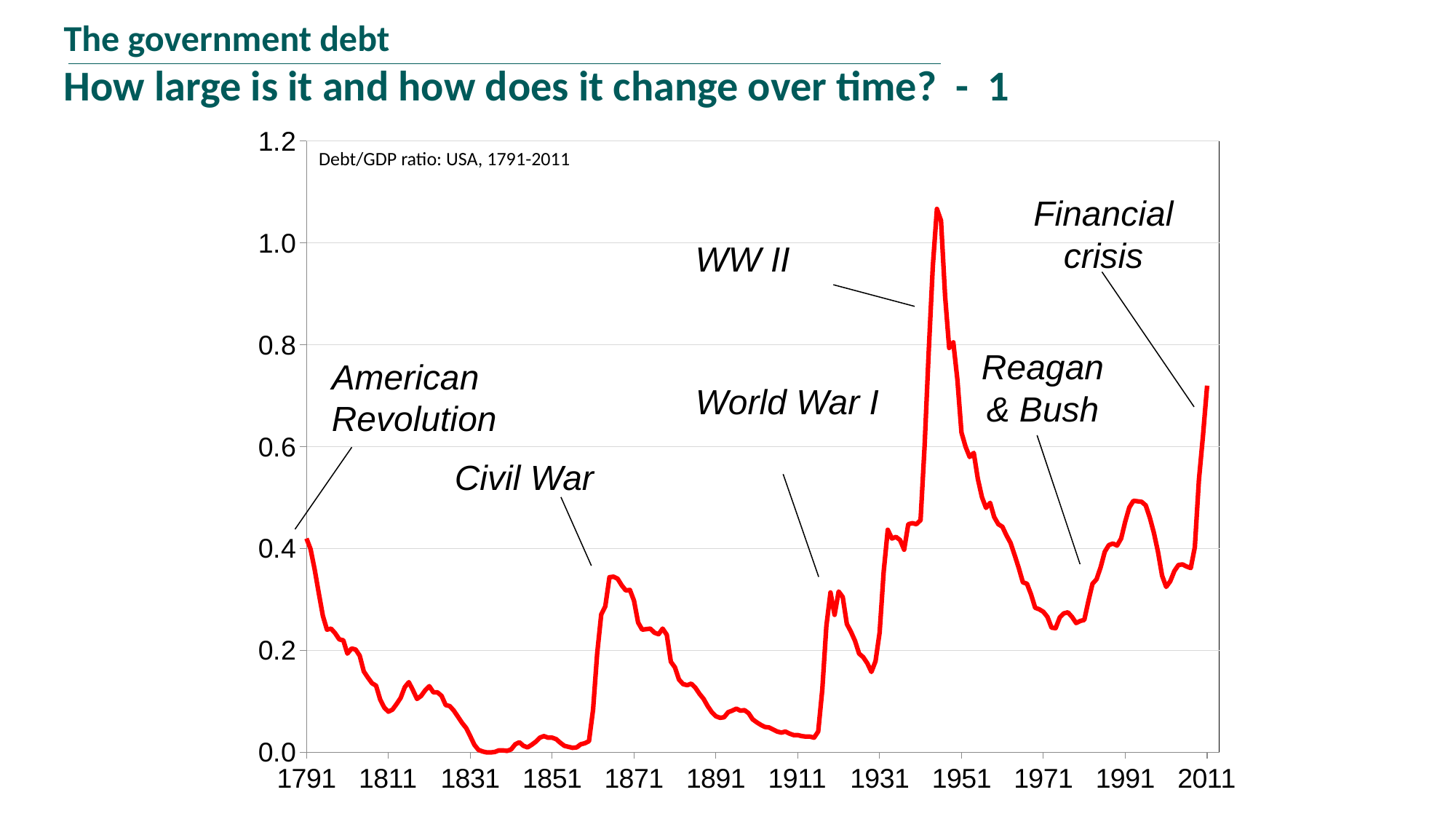

The government debt
How large is it and how does it change over time?  -  1

### Chart

| Category | debt-GNP ratio |
|---|---|
# Debt/GDP ratio: USA, 1791-2011
Financial crisis

WW II

American Revolution

World War I

Civil War

Reagan & Bush